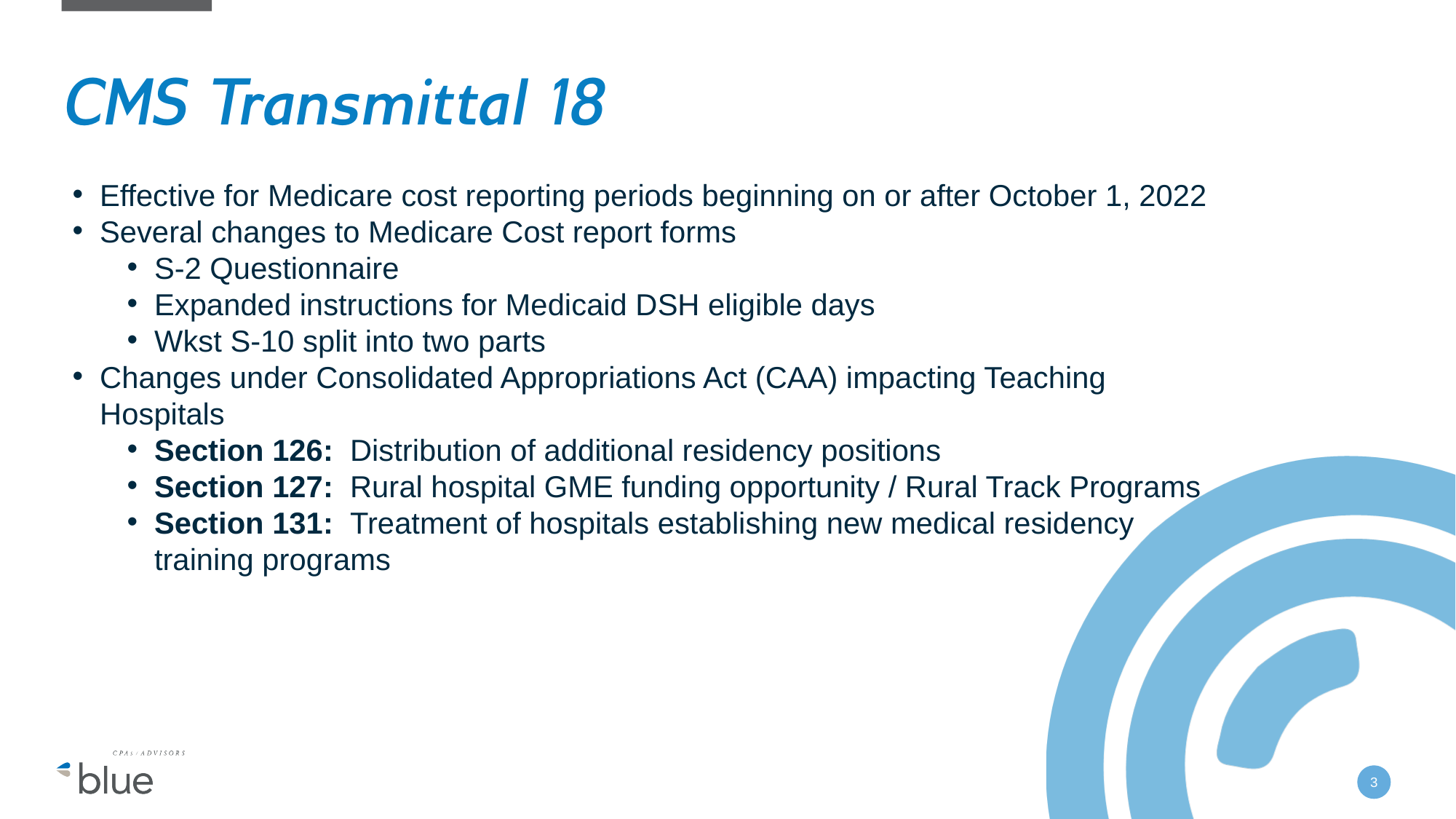

# CMS Transmittal 18
Effective for Medicare cost reporting periods beginning on or after October 1, 2022
Several changes to Medicare Cost report forms
S-2 Questionnaire
Expanded instructions for Medicaid DSH eligible days
Wkst S-10 split into two parts
Changes under Consolidated Appropriations Act (CAA) impacting Teaching Hospitals
Section 126:  Distribution of additional residency positions
Section 127:  Rural hospital GME funding opportunity / Rural Track Programs
Section 131:  Treatment of hospitals establishing new medical residency training programs
3